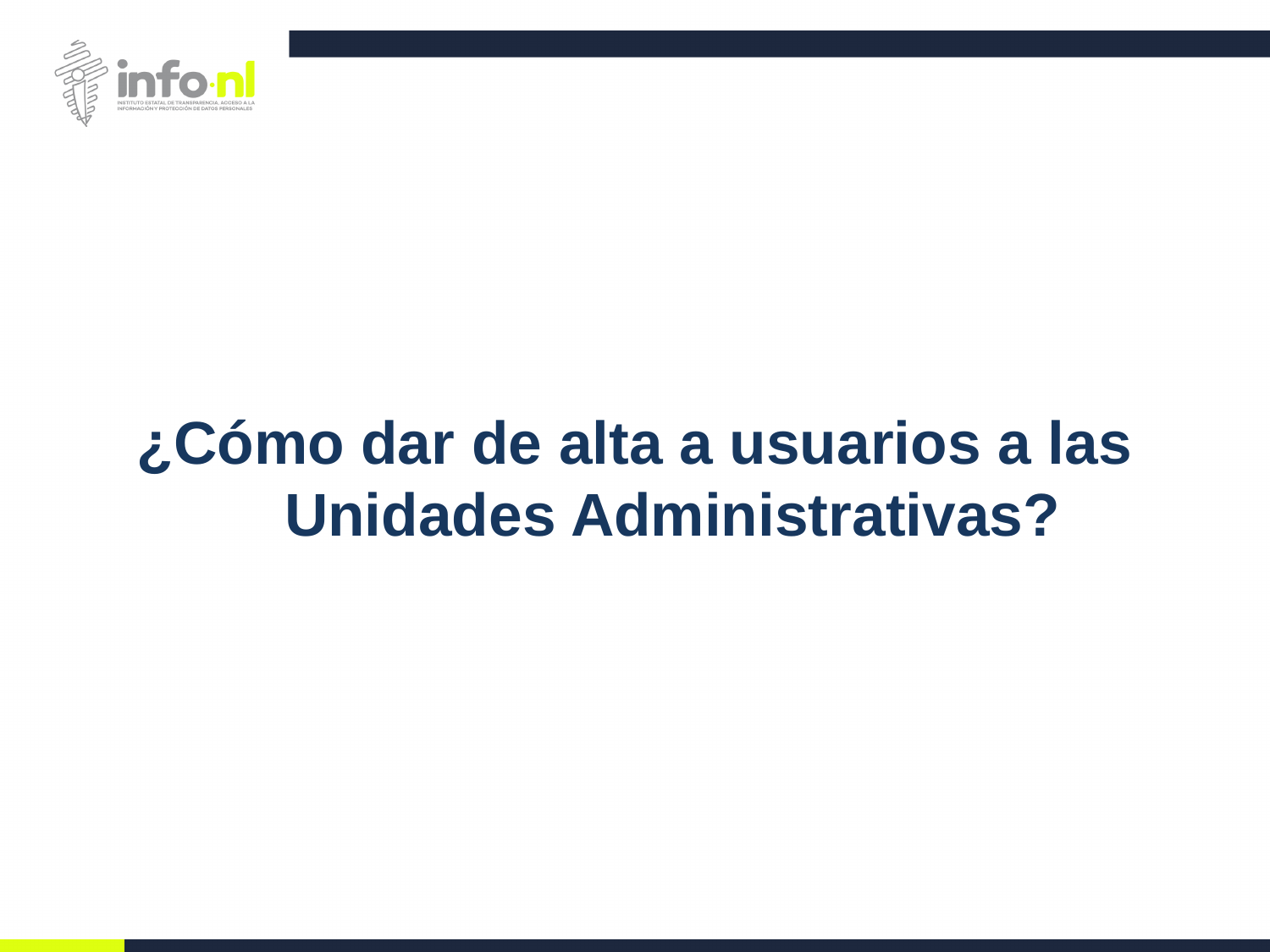

¿Cómo dar de alta a usuarios a las Unidades Administrativas?